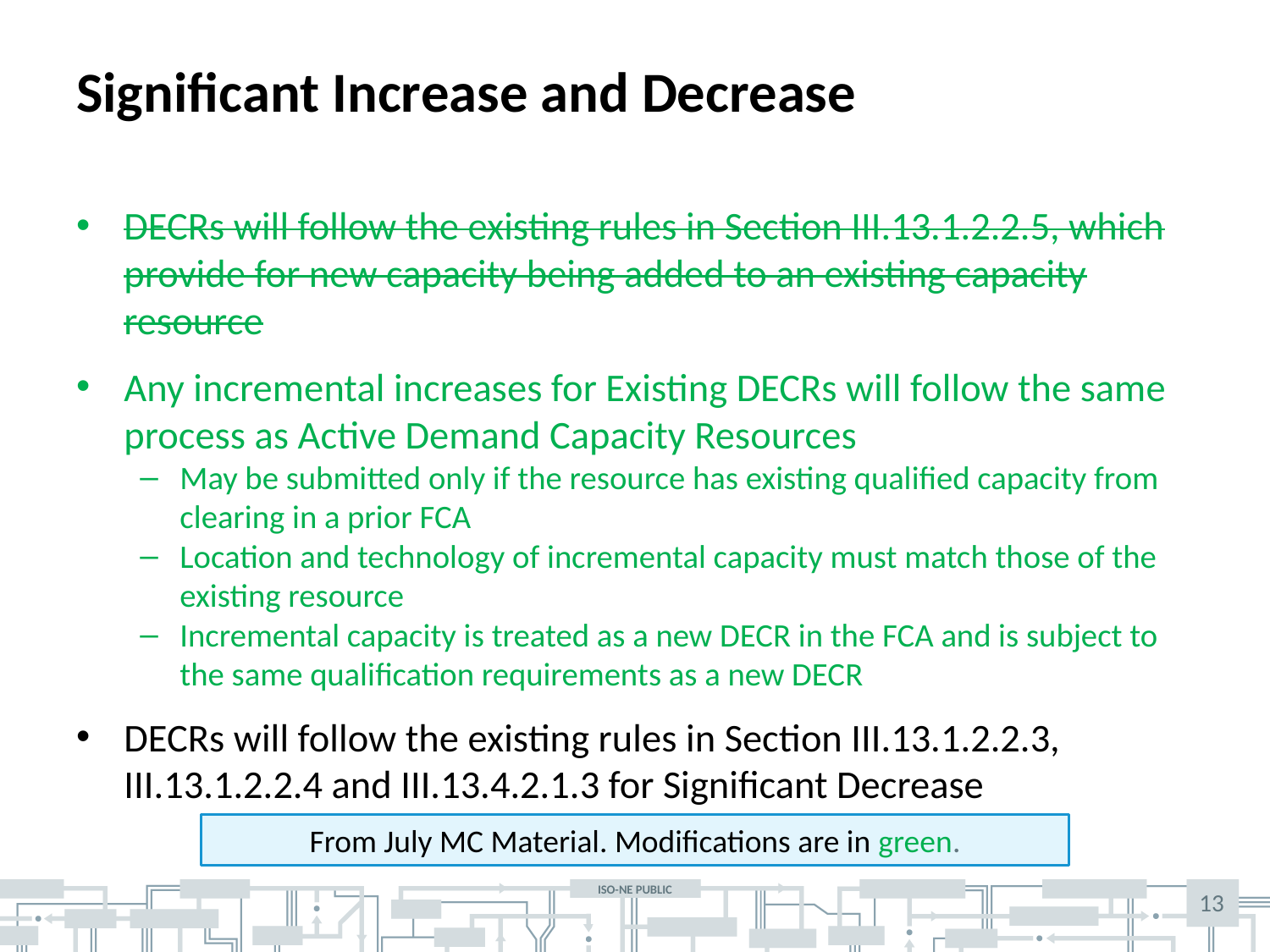

# Significant Increase and Decrease
DECRs will follow the existing rules in Section III.13.1.2.2.5, which provide for new capacity being added to an existing capacity resource
Any incremental increases for Existing DECRs will follow the same process as Active Demand Capacity Resources
May be submitted only if the resource has existing qualified capacity from clearing in a prior FCA
Location and technology of incremental capacity must match those of the existing resource
Incremental capacity is treated as a new DECR in the FCA and is subject to the same qualification requirements as a new DECR
DECRs will follow the existing rules in Section III.13.1.2.2.3, III.13.1.2.2.4 and III.13.4.2.1.3 for Significant Decrease

From July MC Material. Modifications are in green.
13